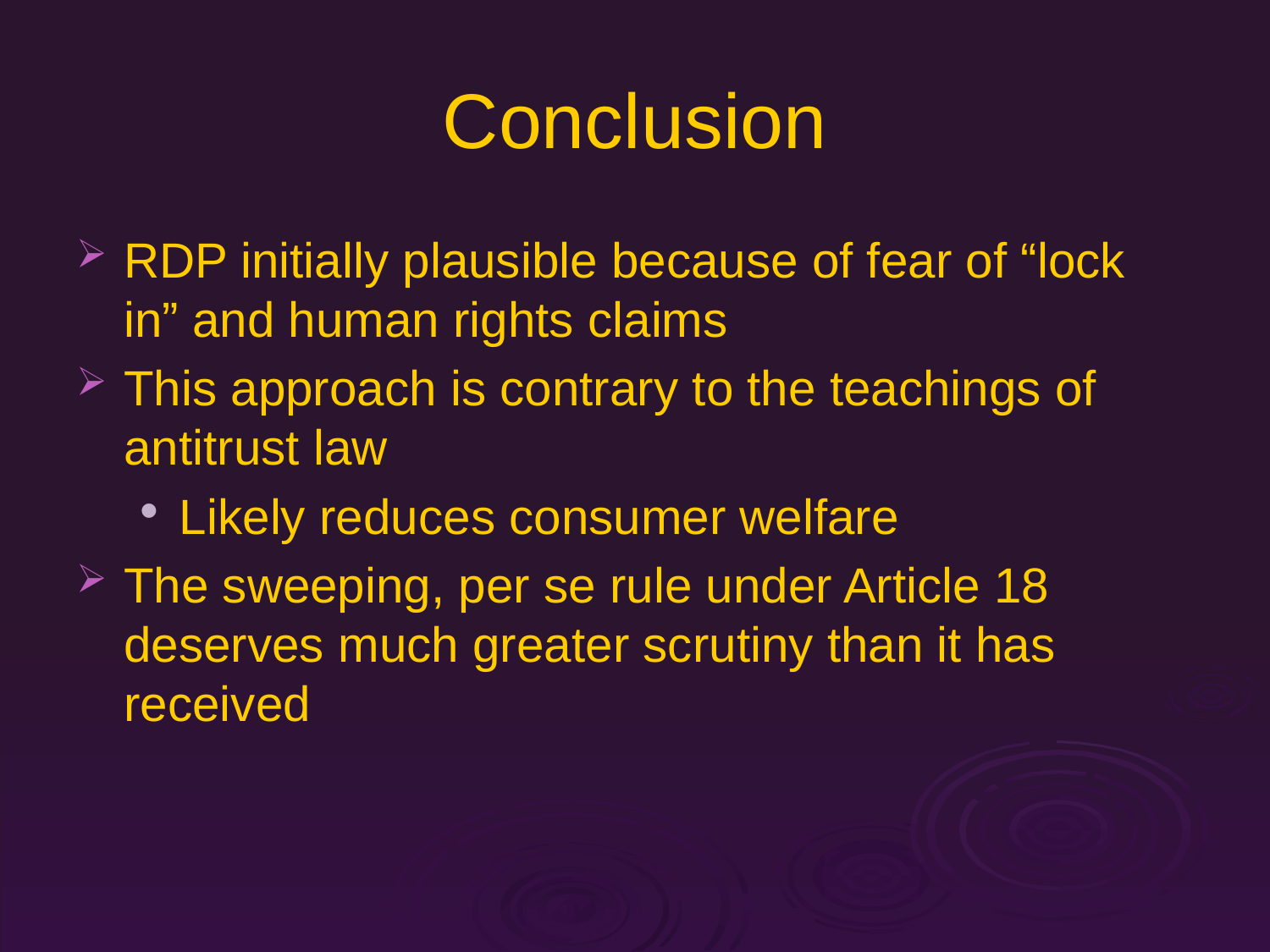

# Conclusion
RDP initially plausible because of fear of “lock in” and human rights claims
This approach is contrary to the teachings of antitrust law
Likely reduces consumer welfare
The sweeping, per se rule under Article 18 deserves much greater scrutiny than it has received